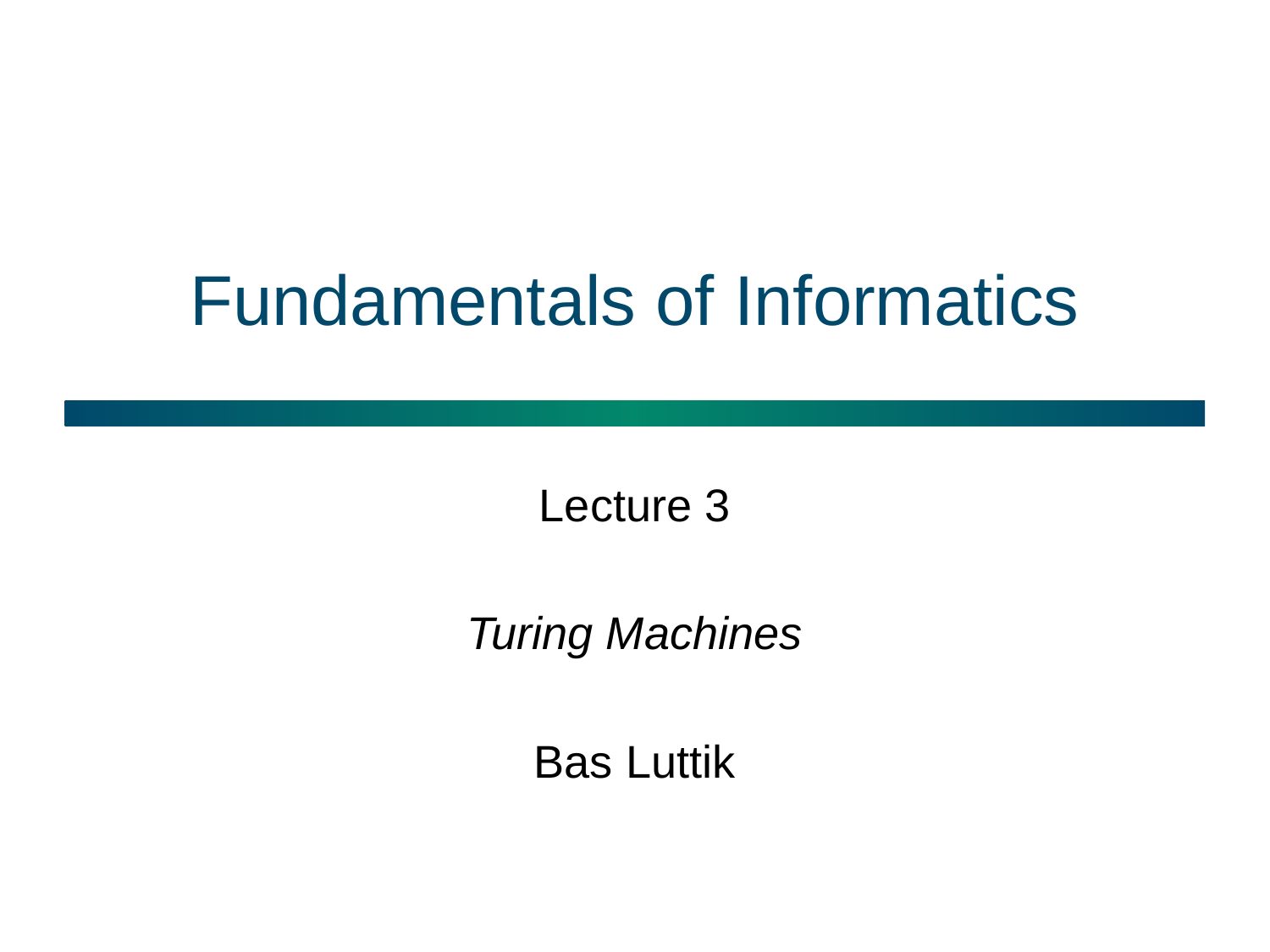

# Fundamentals of Informatics
Lecture 3

Turing Machines

Bas Luttik